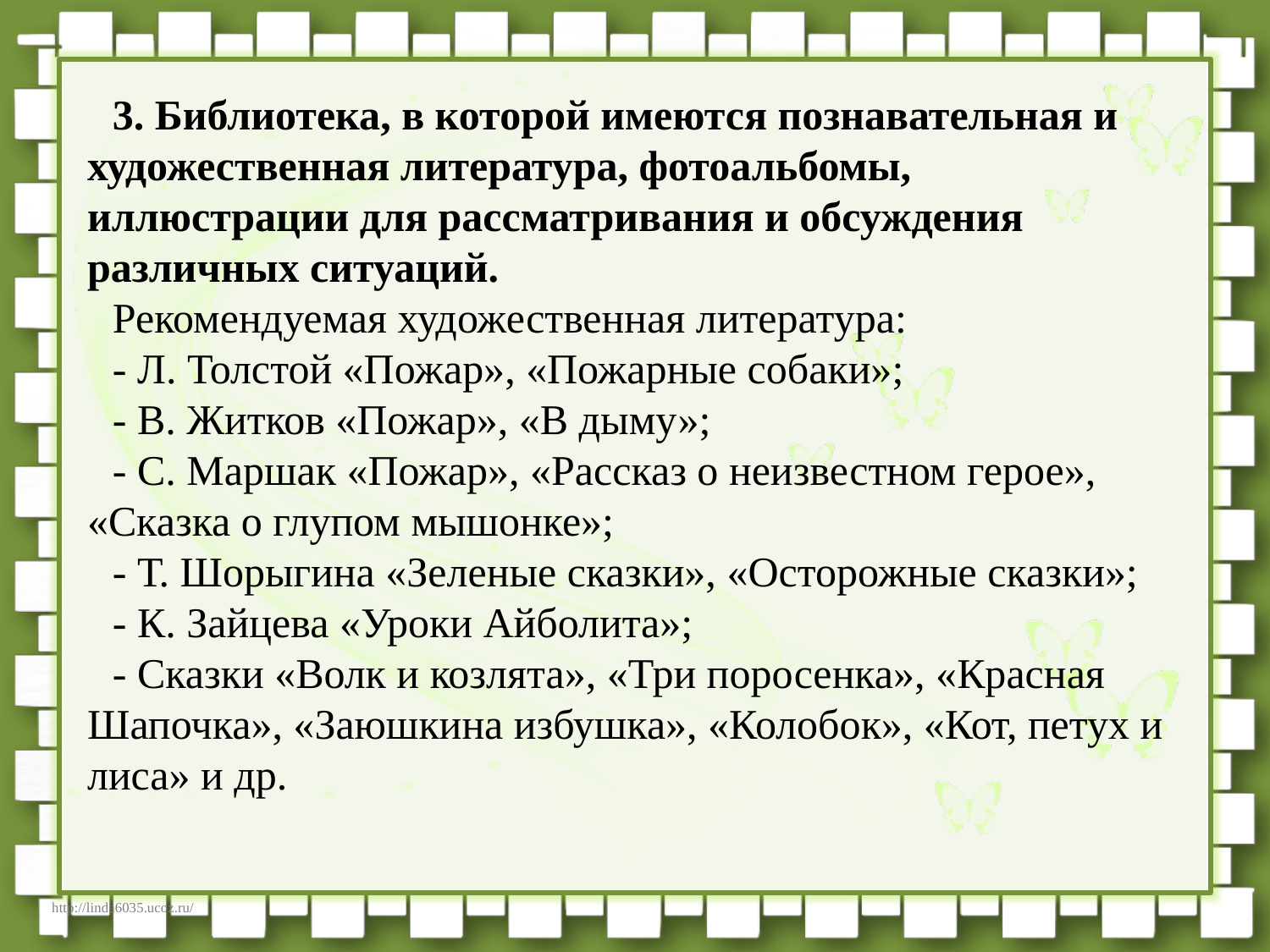

3. Библиотека, в которой имеются познавательная и художественная литература, фотоальбомы, иллюстрации для рассматривания и обсуждения различных ситуаций.
Рекомендуемая художественная литература:
- Л. Толстой «Пожар», «Пожарные собаки»;
- В. Житков «Пожар», «В дыму»;
- С. Маршак «Пожар», «Рассказ о неизвестном герое», «Сказка о глупом мышонке»;
- Т. Шорыгина «Зеленые сказки», «Осторожные сказки»;
- К. Зайцева «Уроки Айболита»;
- Сказки «Волк и козлята», «Три поросенка», «Красная Шапочка», «Заюшкина избушка», «Колобок», «Кот, петух и лиса» и др.